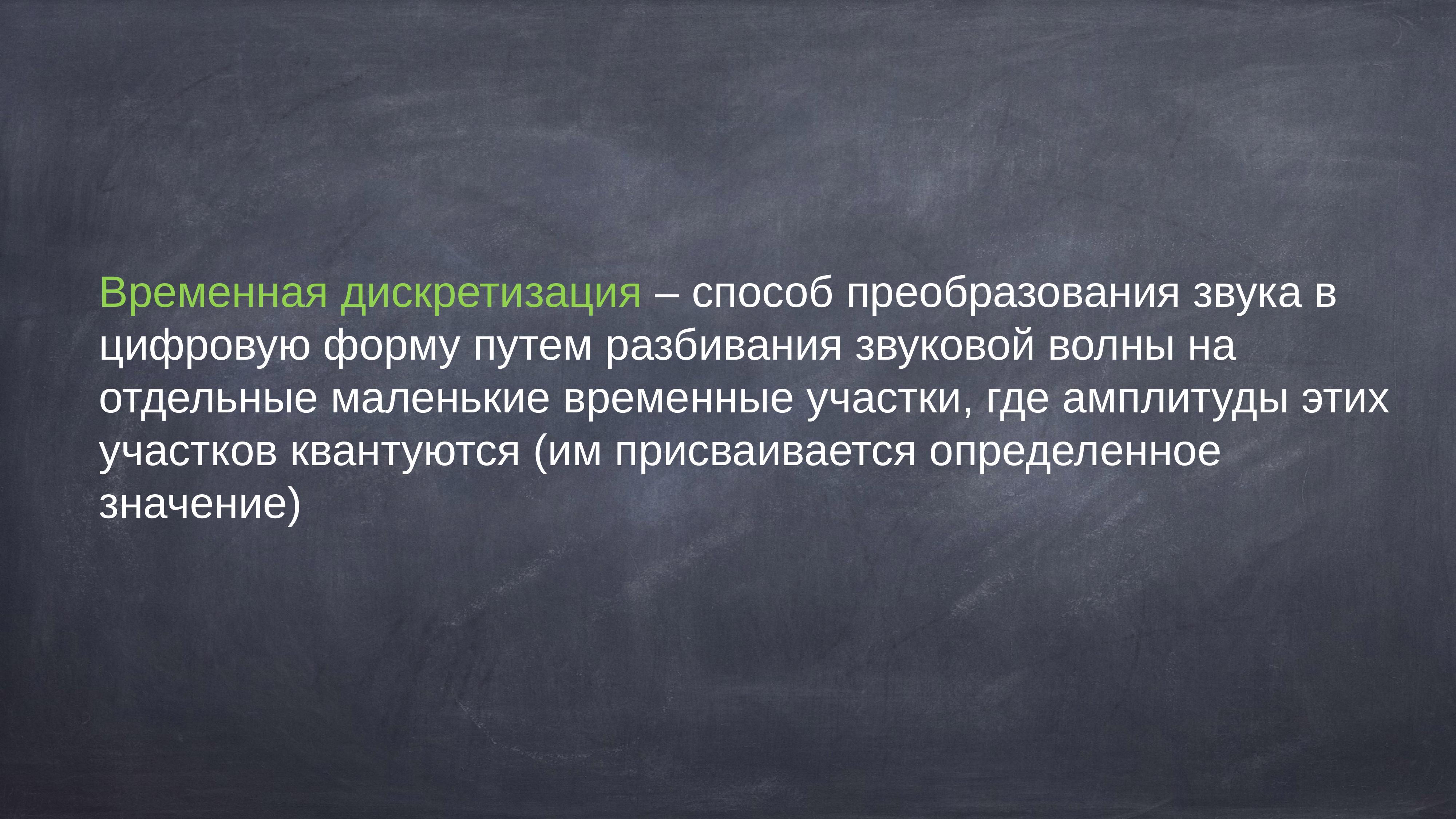

Временная дискретизация – способ преобразования звука в цифровую форму путем разбивания звуковой волны на отдельные маленькие временные участки, где амплитуды этих участков квантуются (им присваивается определенное значение)